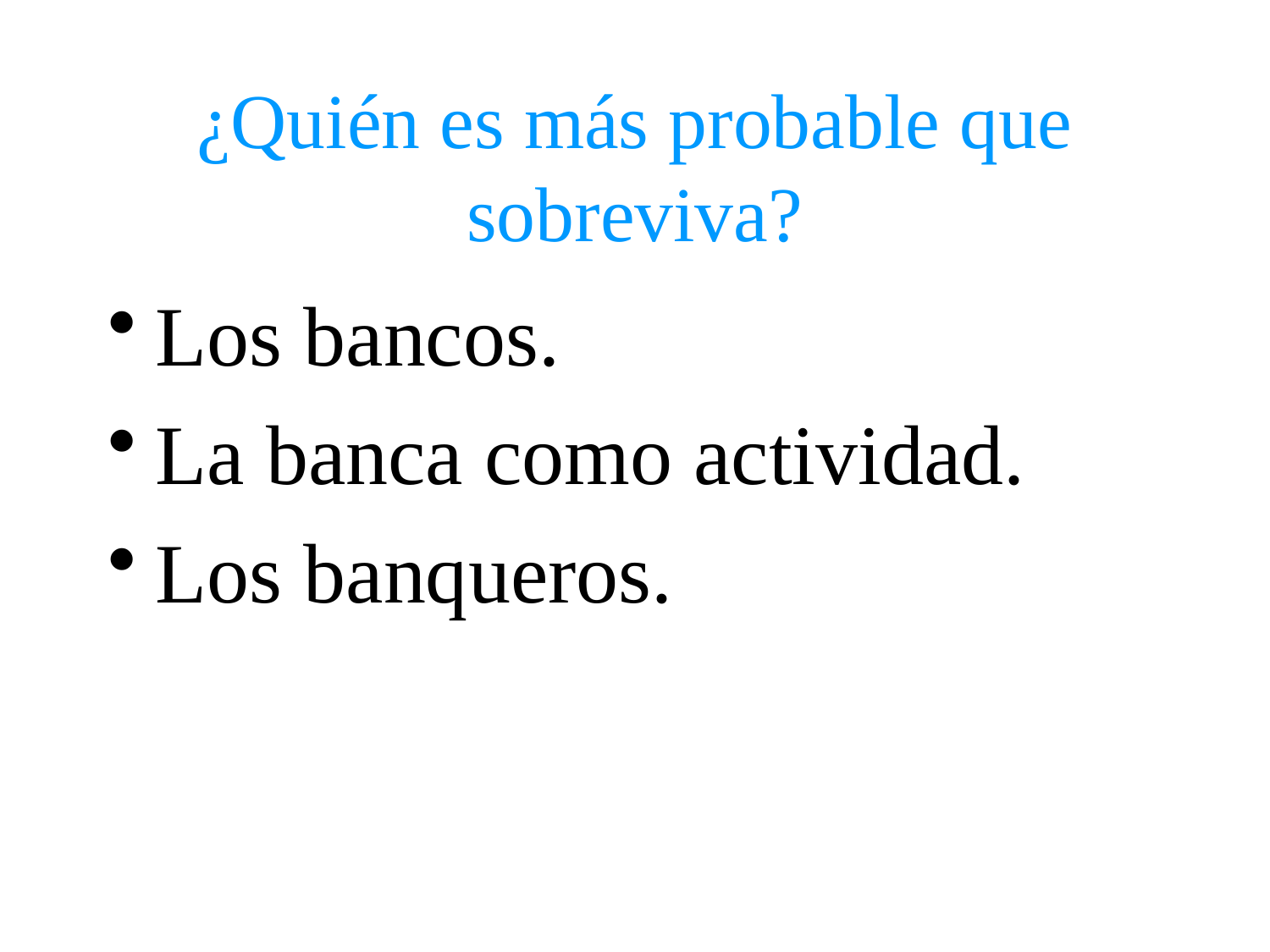

# ¿Quién es más probable que sobreviva?
Los bancos.
La banca como actividad.
Los banqueros.